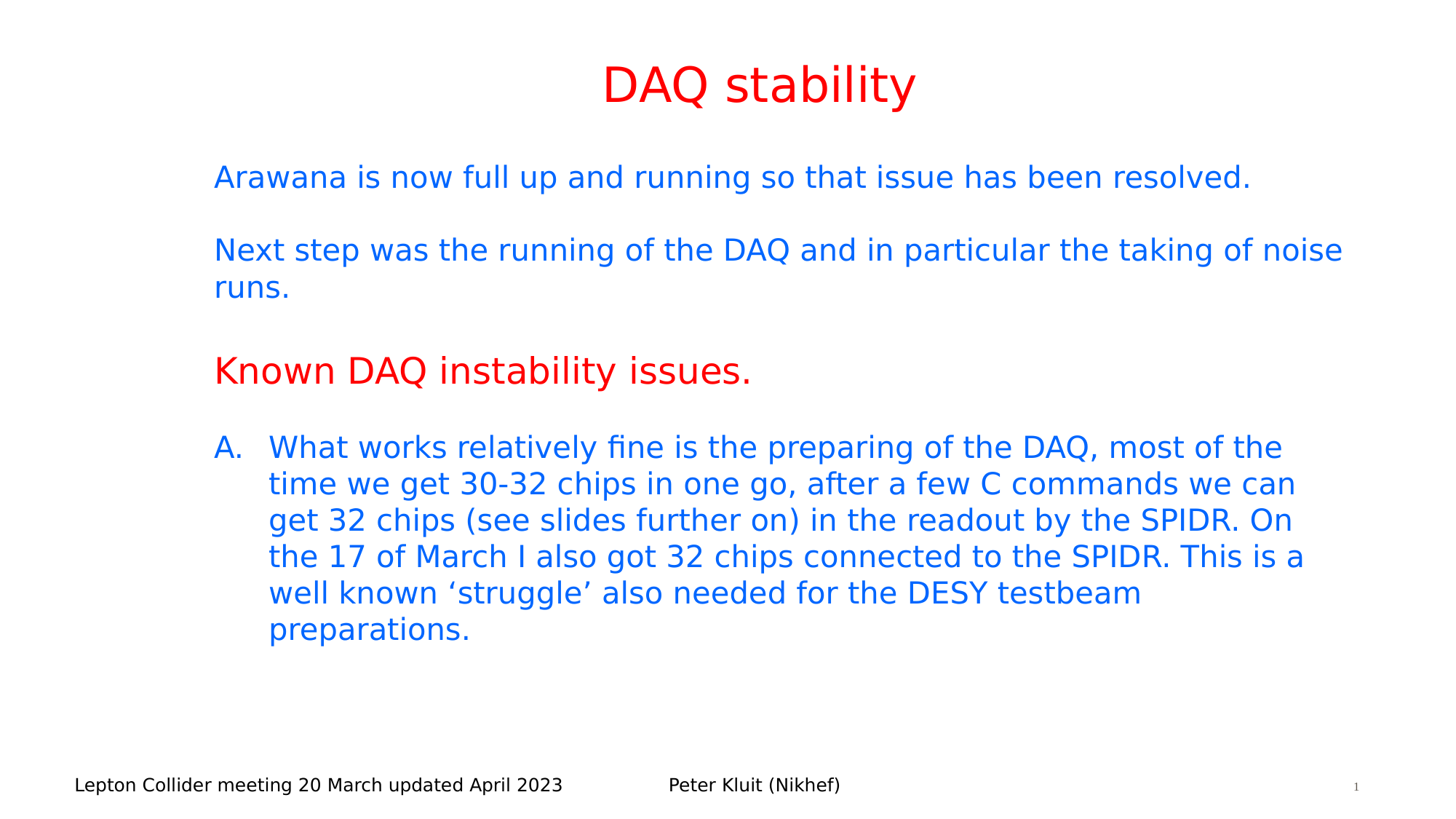

# DAQ stability
Arawana is now full up and running so that issue has been resolved.

Next step was the running of the DAQ and in particular the taking of noise runs.

Known DAQ instability issues.

What works relatively fine is the preparing of the DAQ, most of the time we get 30-32 chips in one go, after a few C commands we can get 32 chips (see slides further on) in the readout by the SPIDR. On the 17 of March I also got 32 chips connected to the SPIDR. This is a well known ‘struggle’ also needed for the DESY testbeam preparations.